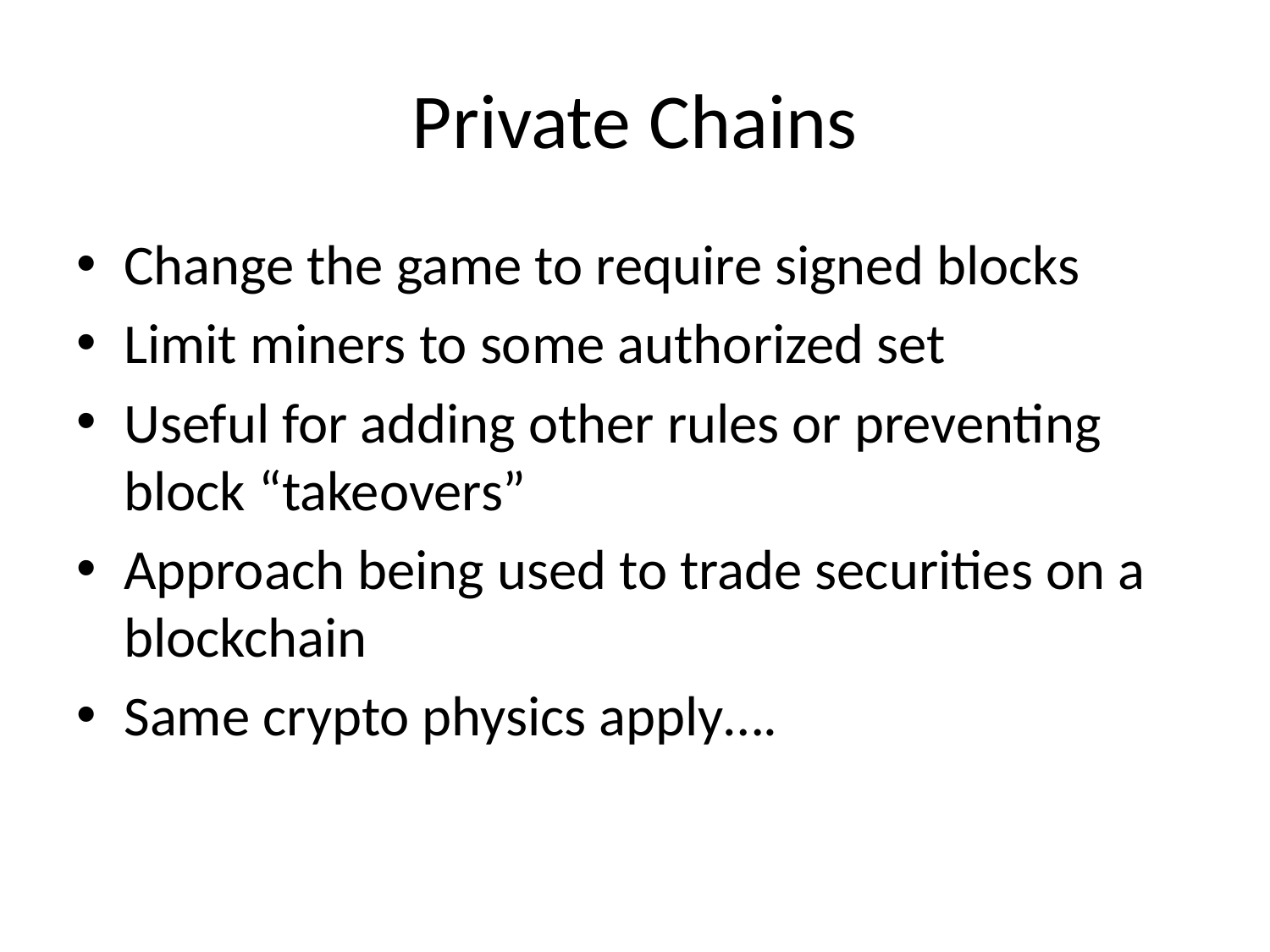

# Private Chains
Change the game to require signed blocks
Limit miners to some authorized set
Useful for adding other rules or preventing block “takeovers”
Approach being used to trade securities on a blockchain
Same crypto physics apply….